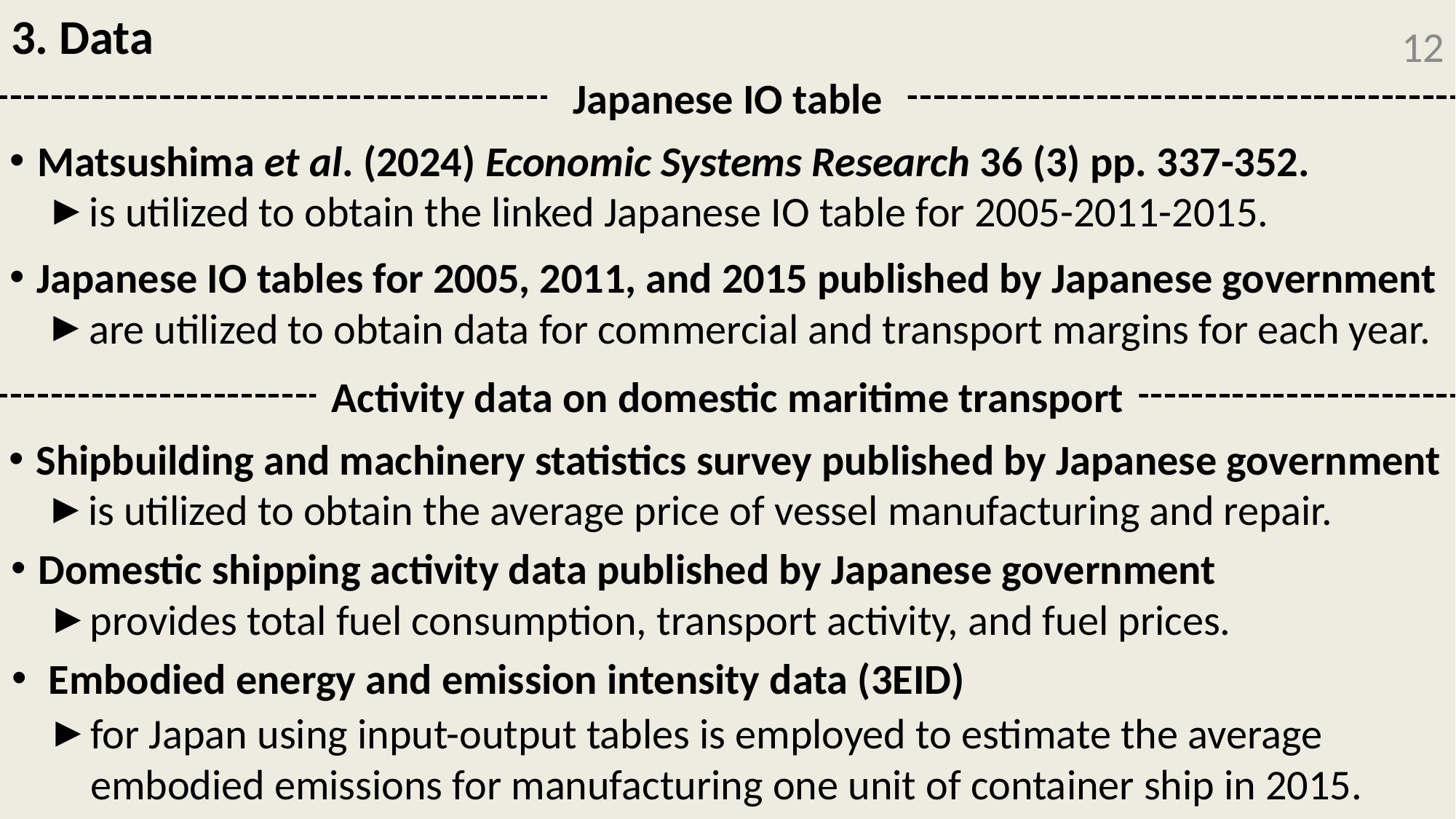

# 3. Data
12
Japanese IO table
Matsushima et al. (2024) Economic Systems Research 36 (3) pp. 337-352.
is utilized to obtain the linked Japanese IO table for 2005-2011-2015.
Japanese IO tables for 2005, 2011, and 2015 published by Japanese government
are utilized to obtain data for commercial and transport margins for each year.
Activity data on domestic maritime transport
Shipbuilding and machinery statistics survey published by Japanese government
is utilized to obtain the average price of vessel manufacturing and repair.
Domestic shipping activity data published by Japanese government
provides total fuel consumption, transport activity, and fuel prices.
 Embodied energy and emission intensity data (3EID)
for Japan using input-output tables is employed to estimate the average
embodied emissions for manufacturing one unit of container ship in 2015.